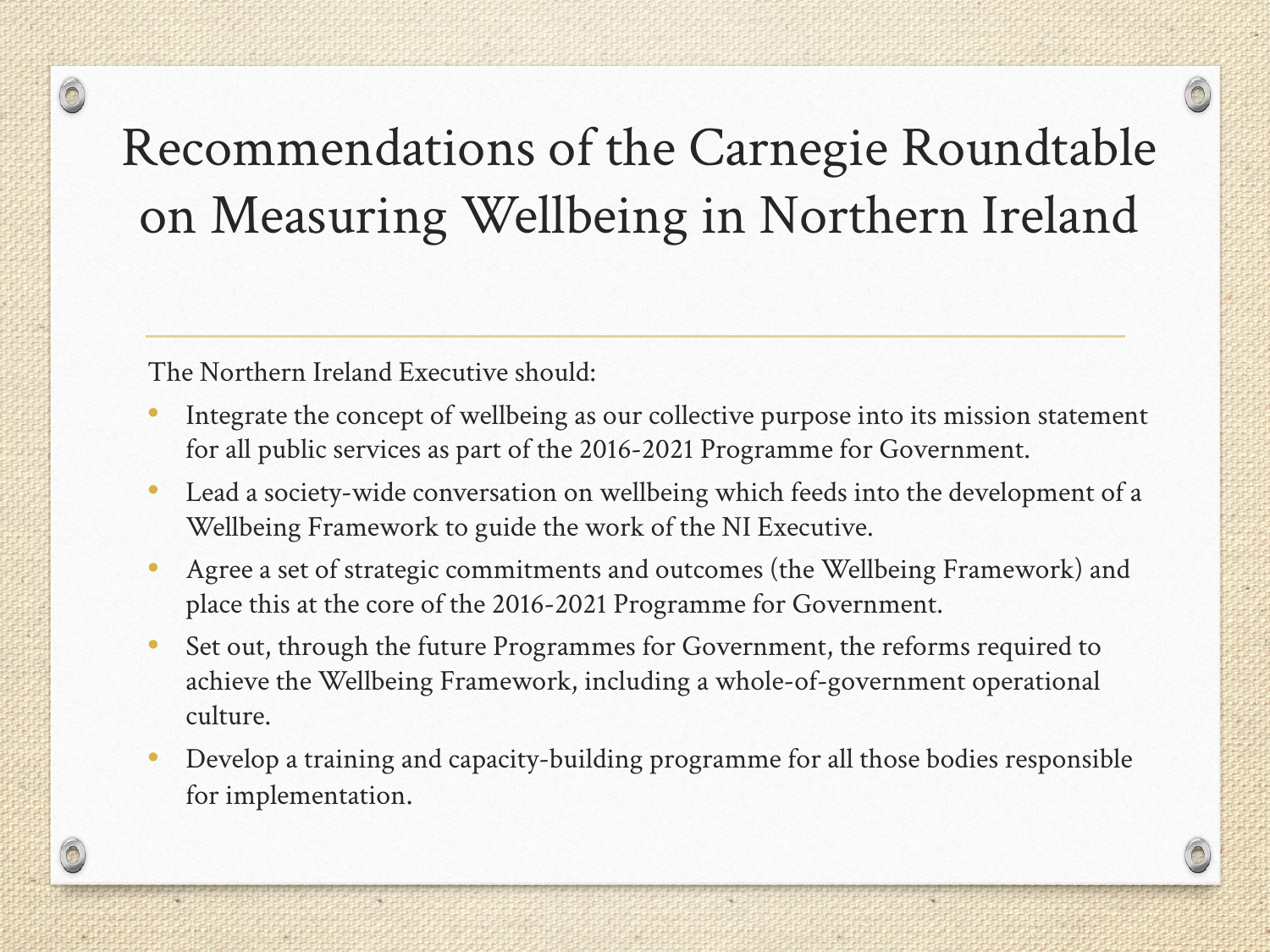

# Recommendations of the Carnegie Roundtable on Measuring Wellbeing in Northern Ireland
The Northern Ireland Executive should:
Integrate the concept of wellbeing as our collective purpose into its mission statement for all public services as part of the 2016-2021 Programme for Government.
Lead a society-wide conversation on wellbeing which feeds into the development of a Wellbeing Framework to guide the work of the NI Executive.
Agree a set of strategic commitments and outcomes (the Wellbeing Framework) and place this at the core of the 2016-2021 Programme for Government.
Set out, through the future Programmes for Government, the reforms required to achieve the Wellbeing Framework, including a whole-of-government operational culture.
Develop a training and capacity-building programme for all those bodies responsible for implementation.